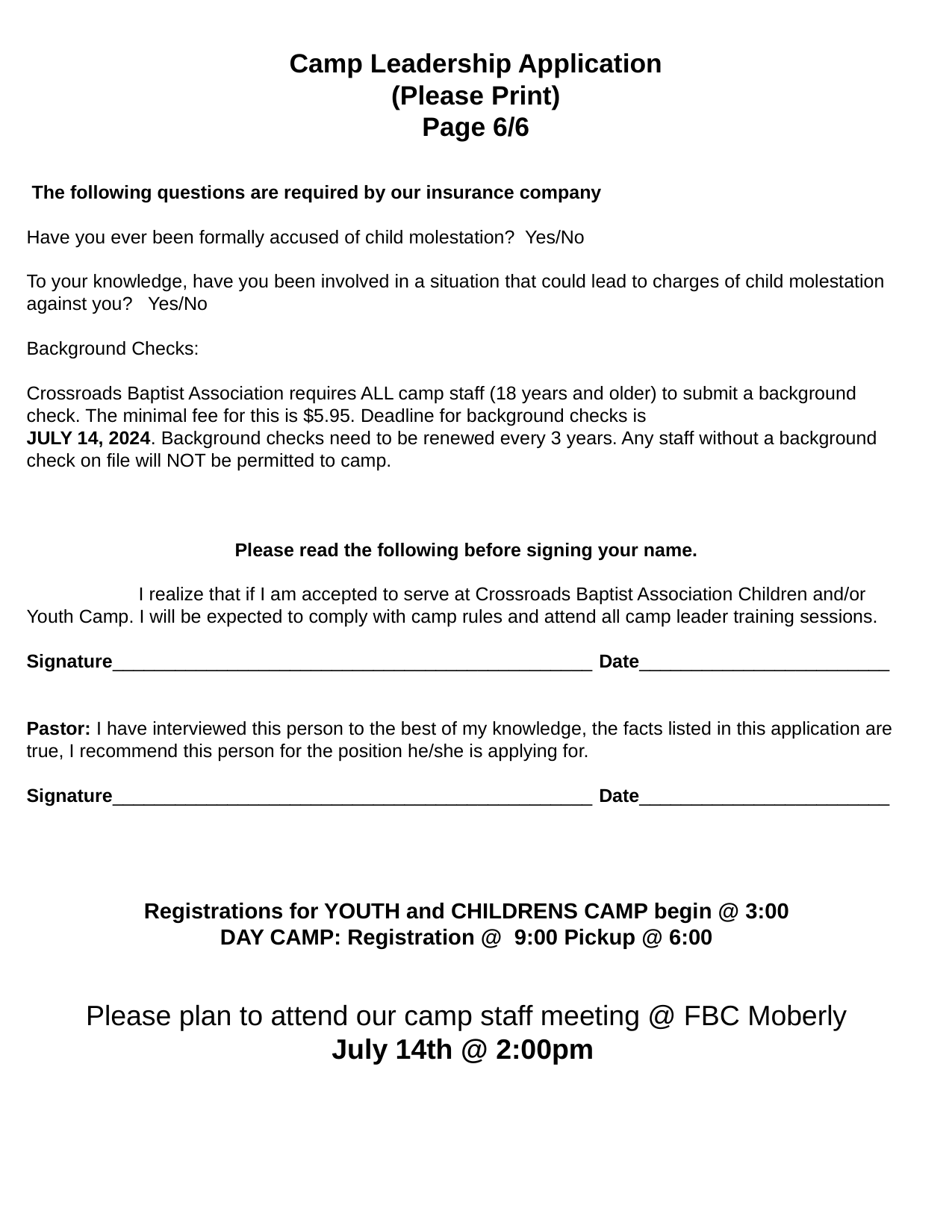

Camp Leadership Application
(Please Print)
Page 6/6
 The following questions are required by our insurance company

Have you ever been formally accused of child molestation?  Yes/No

To your knowledge, have you been involved in a situation that could lead to charges of child molestation against you?   Yes/No

Background Checks:

Crossroads Baptist Association requires ALL camp staff (18 years and older) to submit a background check. The minimal fee for this is $5.95. Deadline for background checks is
JULY 14, 2024. Background checks need to be renewed every 3 years. Any staff without a background check on file will NOT be permitted to camp.

Please read the following before signing your name.

	I realize that if I am accepted to serve at Crossroads Baptist Association Children and/or Youth Camp. I will be expected to comply with camp rules and attend all camp leader training sessions.

Signature______________________________________________ Date________________________

Pastor: I have interviewed this person to the best of my knowledge, the facts listed in this application are true, I recommend this person for the position he/she is applying for.

Signature______________________________________________ Date________________________
Registrations for YOUTH and CHILDRENS CAMP begin @ 3:00
DAY CAMP: Registration @  9:00 Pickup @ 6:00

Please plan to attend our camp staff meeting @ FBC Moberly
July 14th @ 2:00pm